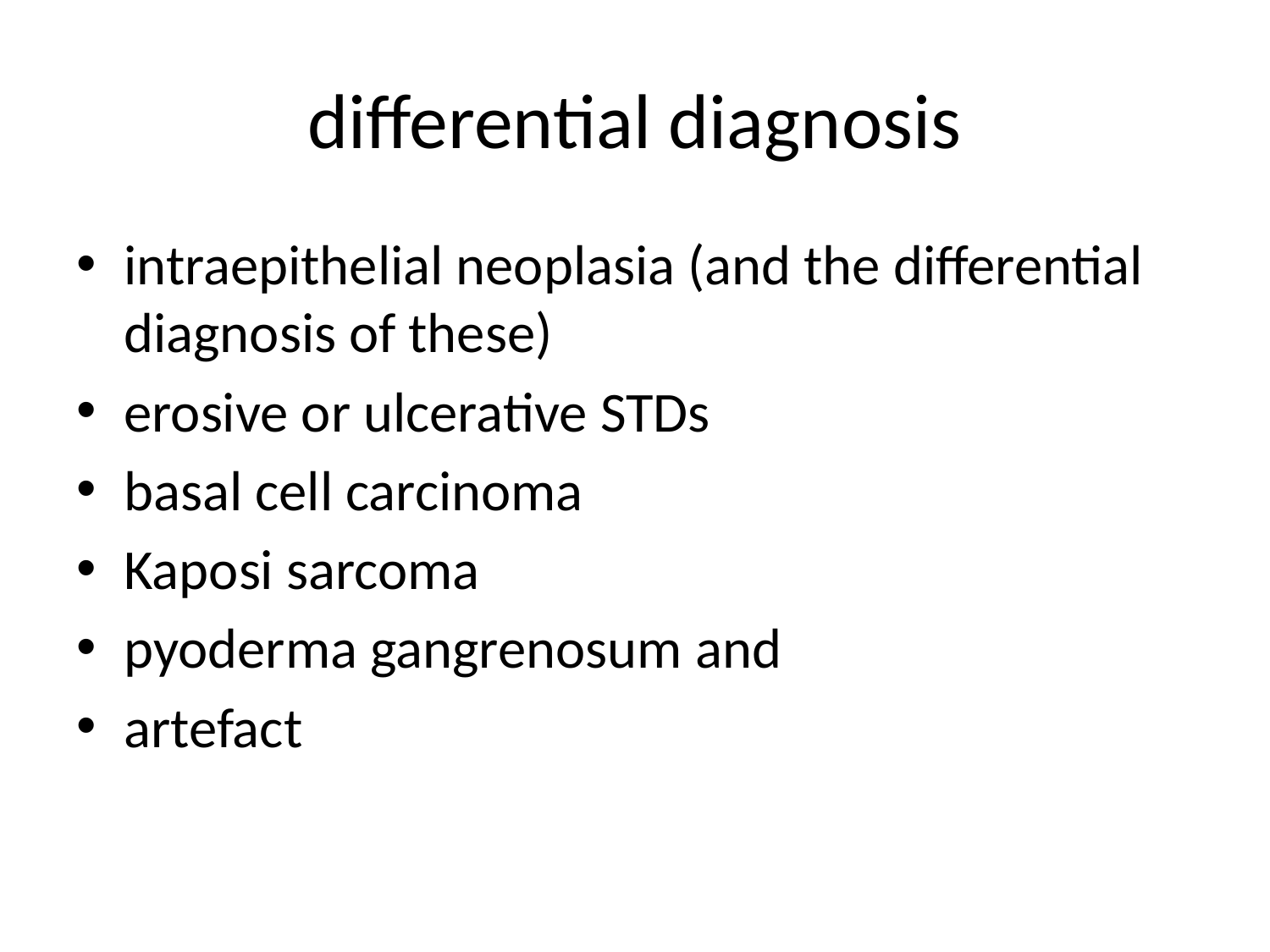

# differential diagnosis
intraepithelial neoplasia (and the differential diagnosis of these)
erosive or ulcerative STDs
basal cell carcinoma
Kaposi sarcoma
pyoderma gangrenosum and
artefact